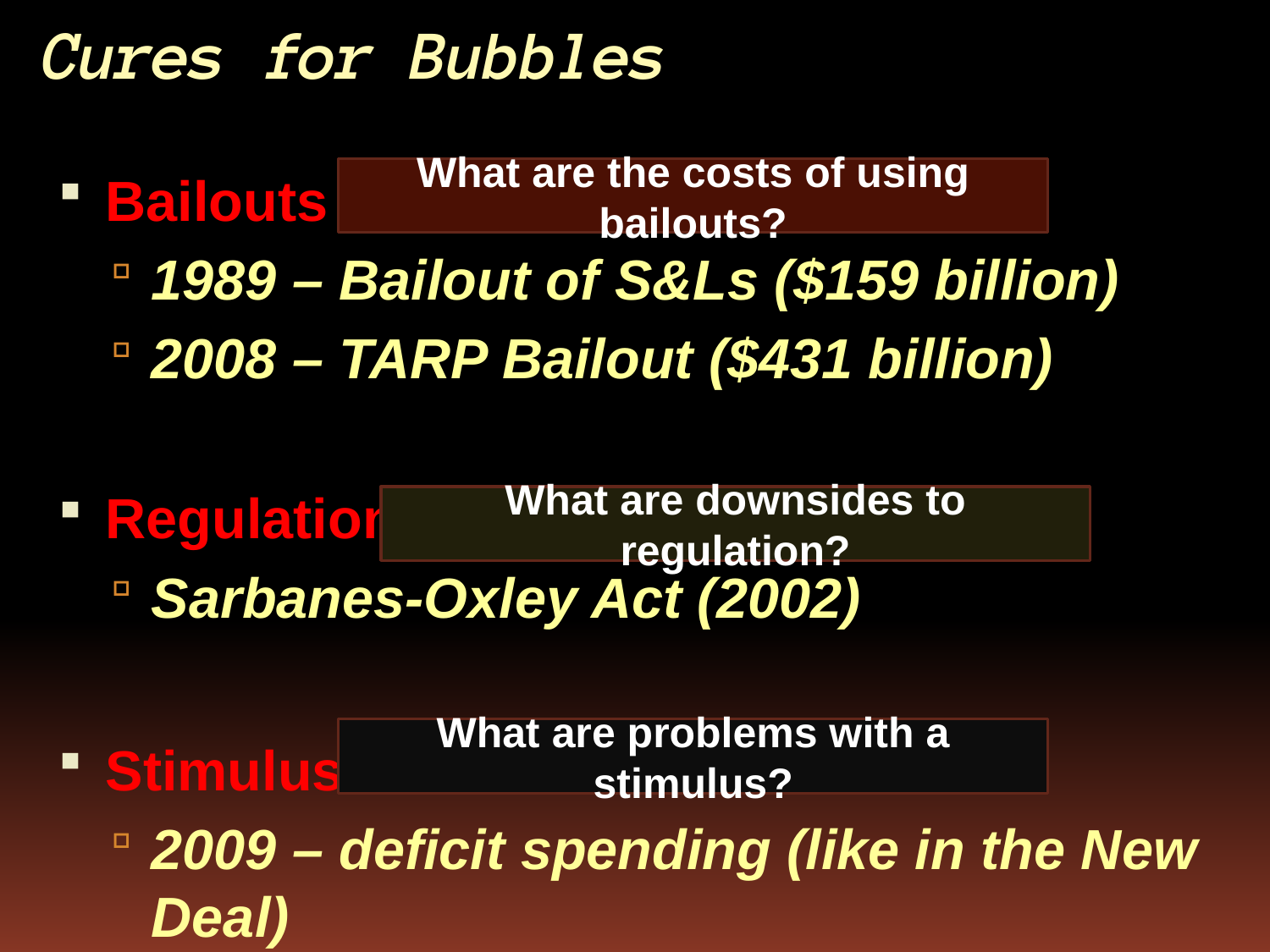

# Cures for Bubbles
Bailouts
1989 – Bailout of S&Ls ($159 billion)
2008 – TARP Bailout ($431 billion)

Regulation
Sarbanes-Oxley Act (2002)

Stimulus
2009 – deficit spending (like in the New Deal)
What are the costs of using bailouts?
What are downsides to regulation?
What are problems with a stimulus?